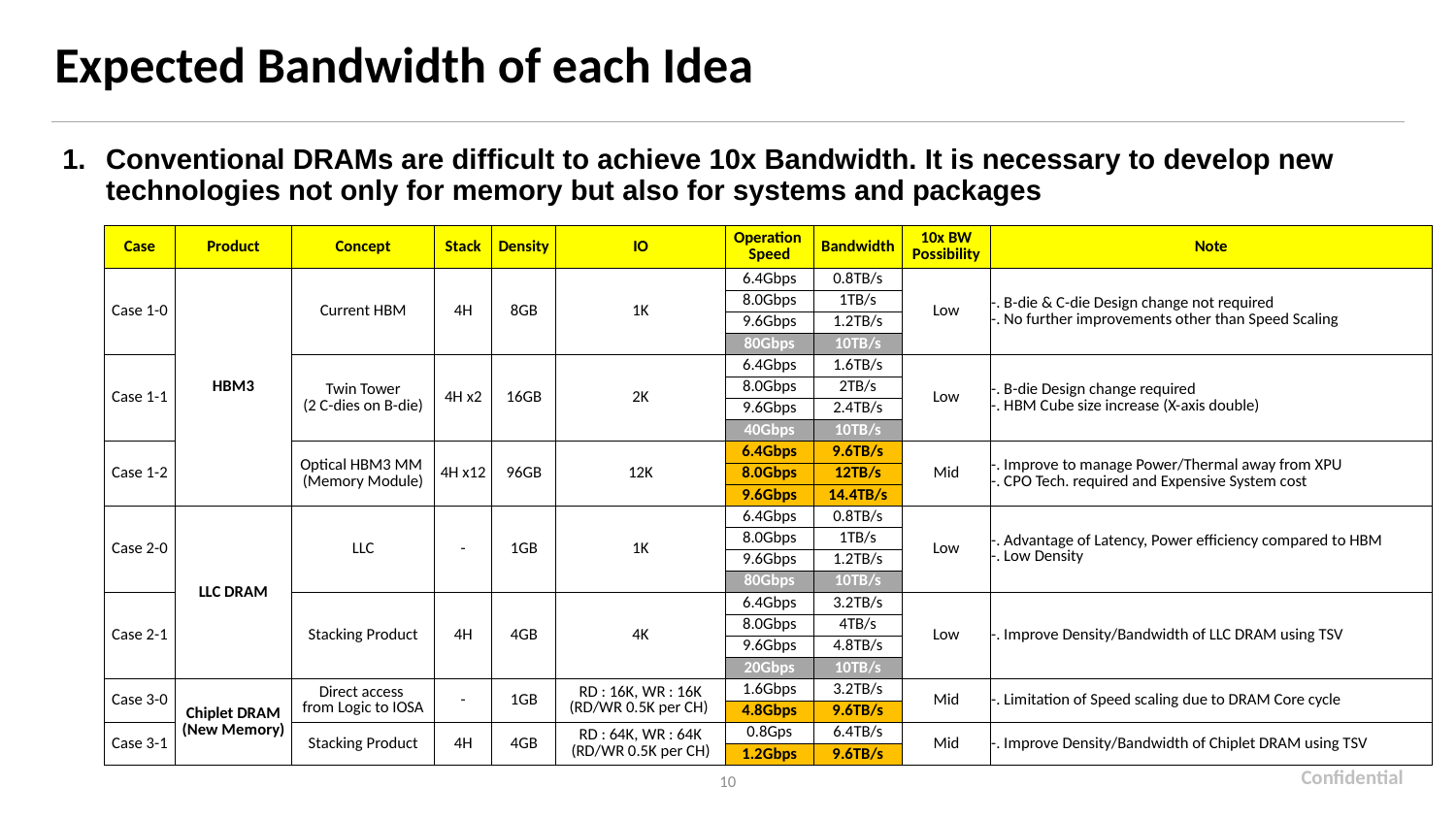

# Expected Bandwidth of each Idea
Conventional DRAMs are difficult to achieve 10x Bandwidth. It is necessary to develop new technologies not only for memory but also for systems and packages

| Case | Product | Concept | Stack | Density | IO | Operation Speed | Bandwidth | 10x BW Possibility | Note |
| --- | --- | --- | --- | --- | --- | --- | --- | --- | --- |
| Case 1-0 | HBM3 | Current HBM | 4H | 8GB | 1K | 6.4Gbps | 0.8TB/s | Low | -. B-die & C-die Design change not required -. No further improvements other than Speed Scaling |
|  |  |  |  |  |  | 8.0Gbps | 1TB/s |  |  |
|  |  |  |  |  |  | 9.6Gbps | 1.2TB/s |  |  |
|  |  |  |  |  |  | 80Gbps | 10TB/s |  |  |
| Case 1-1 |  | Twin Tower (2 C-dies on B-die) | 4H x2 | 16GB | 2K | 6.4Gbps | 1.6TB/s | Low | -. B-die Design change required -. HBM Cube size increase (X-axis double) |
|  |  |  |  |  |  | 8.0Gbps | 2TB/s |  |  |
|  |  |  |  |  |  | 9.6Gbps | 2.4TB/s |  |  |
|  |  |  |  |  |  | 40Gbps | 10TB/s |  |  |
| Case 1-2 |  | Optical HBM3 MM (Memory Module) | 4H x12 | 96GB | 12K | 6.4Gbps | 9.6TB/s | Mid | -. Improve to manage Power/Thermal away from XPU -. CPO Tech. required and Expensive System cost |
|  |  |  |  |  |  | 8.0Gbps | 12TB/s |  |  |
|  |  |  |  |  |  | 9.6Gbps | 14.4TB/s |  |  |
| Case 2-0 | LLC DRAM | LLC | - | 1GB | 1K | 6.4Gbps | 0.8TB/s | Low | -. Advantage of Latency, Power efficiency compared to HBM -. Low Density |
|  |  |  |  |  |  | 8.0Gbps | 1TB/s |  |  |
|  |  |  |  |  |  | 9.6Gbps | 1.2TB/s |  |  |
|  |  |  |  |  |  | 80Gbps | 10TB/s |  |  |
| Case 2-1 |  | Stacking Product | 4H | 4GB | 4K | 6.4Gbps | 3.2TB/s | Low | -. Improve Density/Bandwidth of LLC DRAM using TSV |
|  |  |  |  |  |  | 8.0Gbps | 4TB/s |  |  |
|  |  |  |  |  |  | 9.6Gbps | 4.8TB/s |  |  |
|  |  |  |  |  |  | 20Gbps | 10TB/s |  |  |
| Case 3-0 | Chiplet DRAM (New Memory) | Direct access from Logic to IOSA | - | 1GB | RD : 16K, WR : 16K (RD/WR 0.5K per CH) | 1.6Gbps | 3.2TB/s | Mid | -. Limitation of Speed scaling due to DRAM Core cycle |
|  |  |  |  |  |  | 4.8Gbps | 9.6TB/s |  |  |
| Case 3-1 |  | Stacking Product | 4H | 4GB | RD : 64K, WR : 64K (RD/WR 0.5K per CH) | 0.8Gps | 6.4TB/s | Mid | -. Improve Density/Bandwidth of Chiplet DRAM using TSV |
|  |  |  |  |  |  | 1.2Gbps | 9.6TB/s |  |  |
10